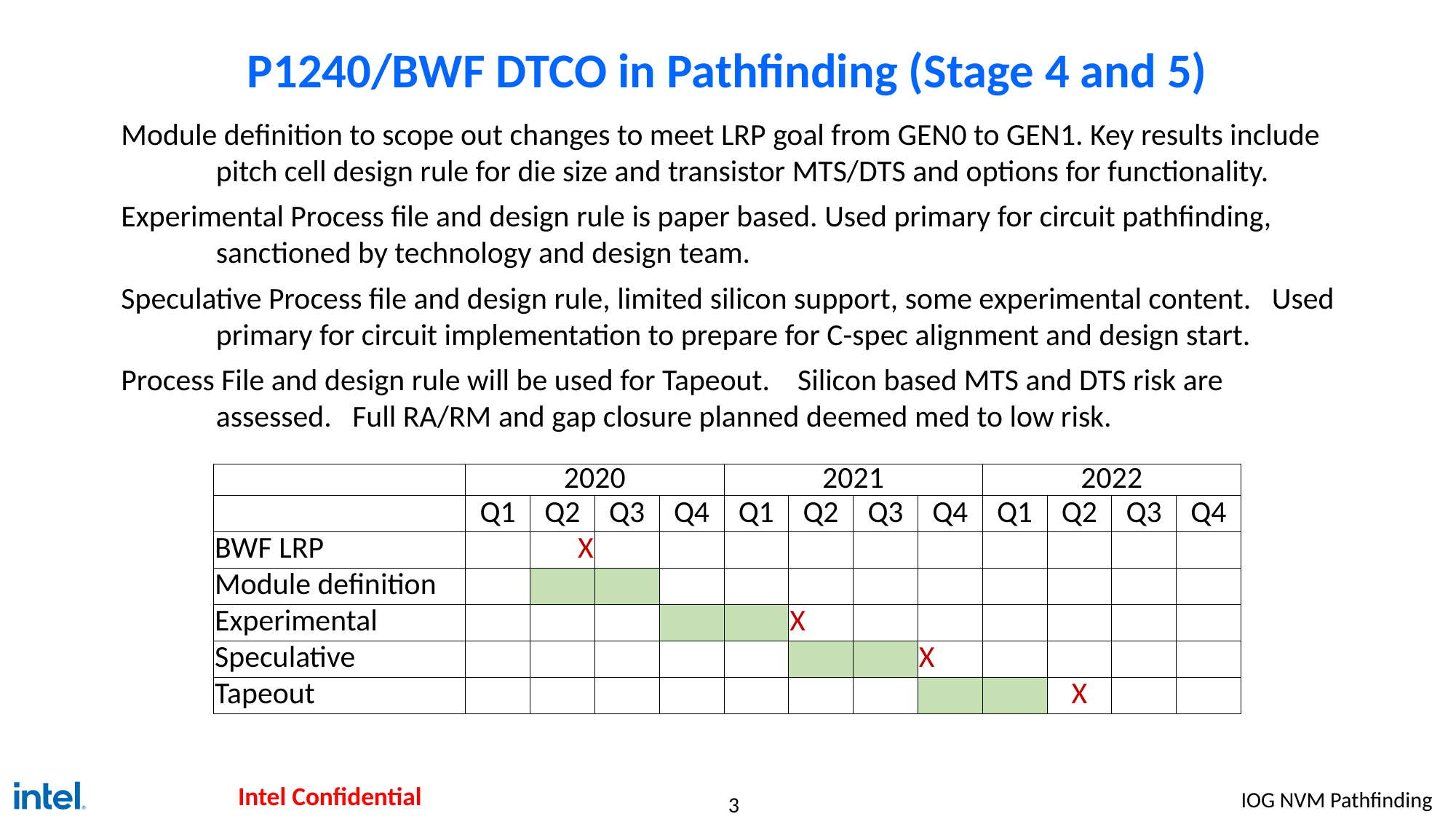

# P1240/BWF DTCO in Pathfinding (Stage 4 and 5)
Module definition to scope out changes to meet LRP goal from GEN0 to GEN1. Key results include pitch cell design rule for die size and transistor MTS/DTS and options for functionality.
Experimental Process file and design rule is paper based. Used primary for circuit pathfinding, sanctioned by technology and design team.
Speculative Process file and design rule, limited silicon support, some experimental content.   Used primary for circuit implementation to prepare for C-spec alignment and design start.
Process File and design rule will be used for Tapeout.    Silicon based MTS and DTS risk are assessed.   Full RA/RM and gap closure planned deemed med to low risk.

|  | 2020 |  |  |  | 2021 |  |  |  | 2022 |  |  |  |
| --- | --- | --- | --- | --- | --- | --- | --- | --- | --- | --- | --- | --- |
|  | Q1 | Q2 | Q3 | Q4 | Q1 | Q2 | Q3 | Q4 | Q1 | Q2 | Q3 | Q4 |
| BWF LRP |  | X |  |  |  |  |  |  |  |  |  |  |
| Module definition |  |  |  |  |  |  |  |  |  |  |  |  |
| Experimental |  |  |  |  |  | X |  |  |  |  |  |  |
| Speculative |  |  |  |  |  |  |  | X |  |  |  |  |
| Tapeout |  |  |  |  |  |  |  |  |  | X |  |  |